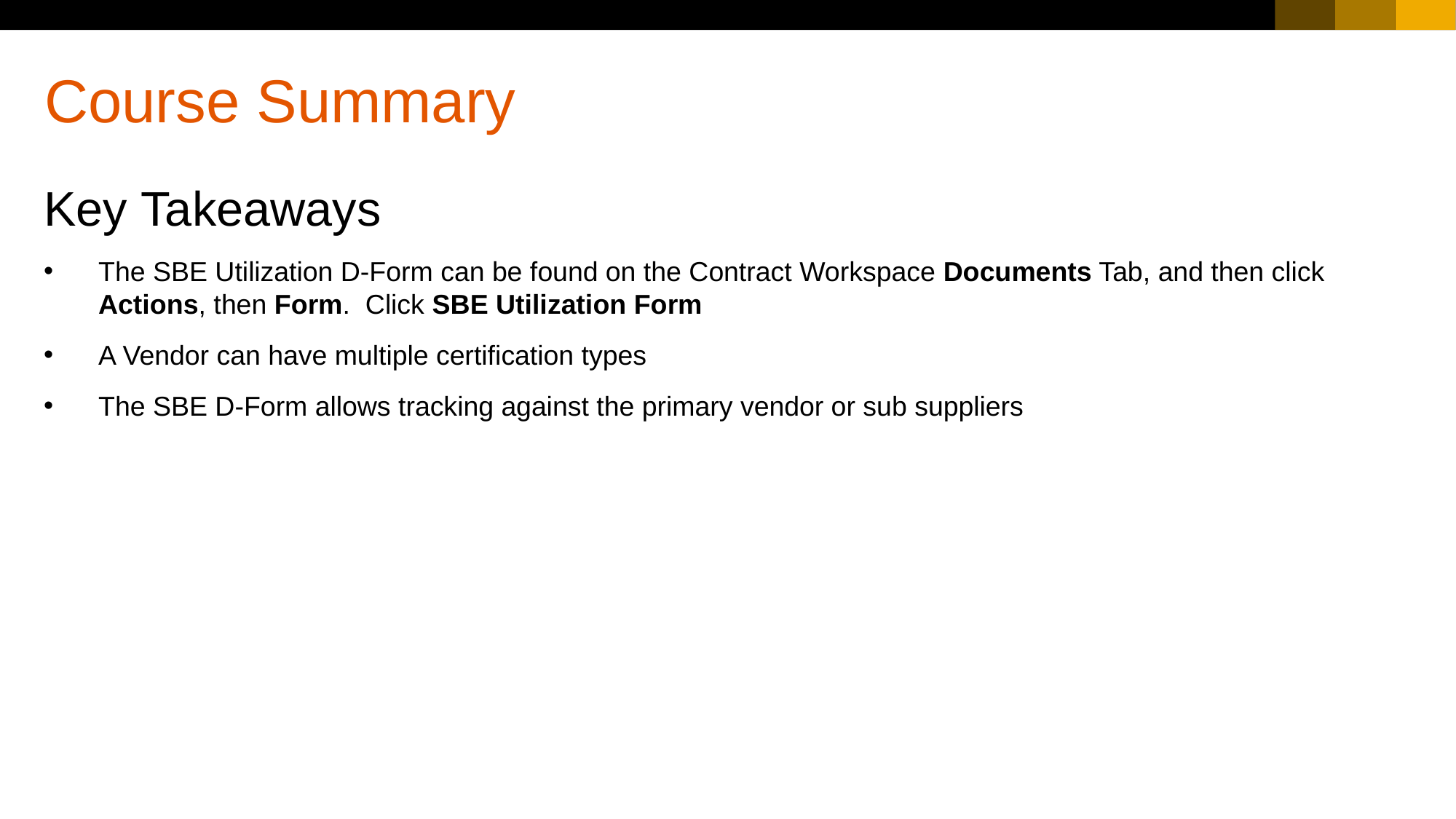

# Course Summary
Key Takeaways
The SBE Utilization D-Form can be found on the Contract Workspace Documents Tab, and then click Actions, then Form.  Click SBE Utilization Form
A Vendor can have multiple certification types
The SBE D-Form allows tracking against the primary vendor or sub suppliers